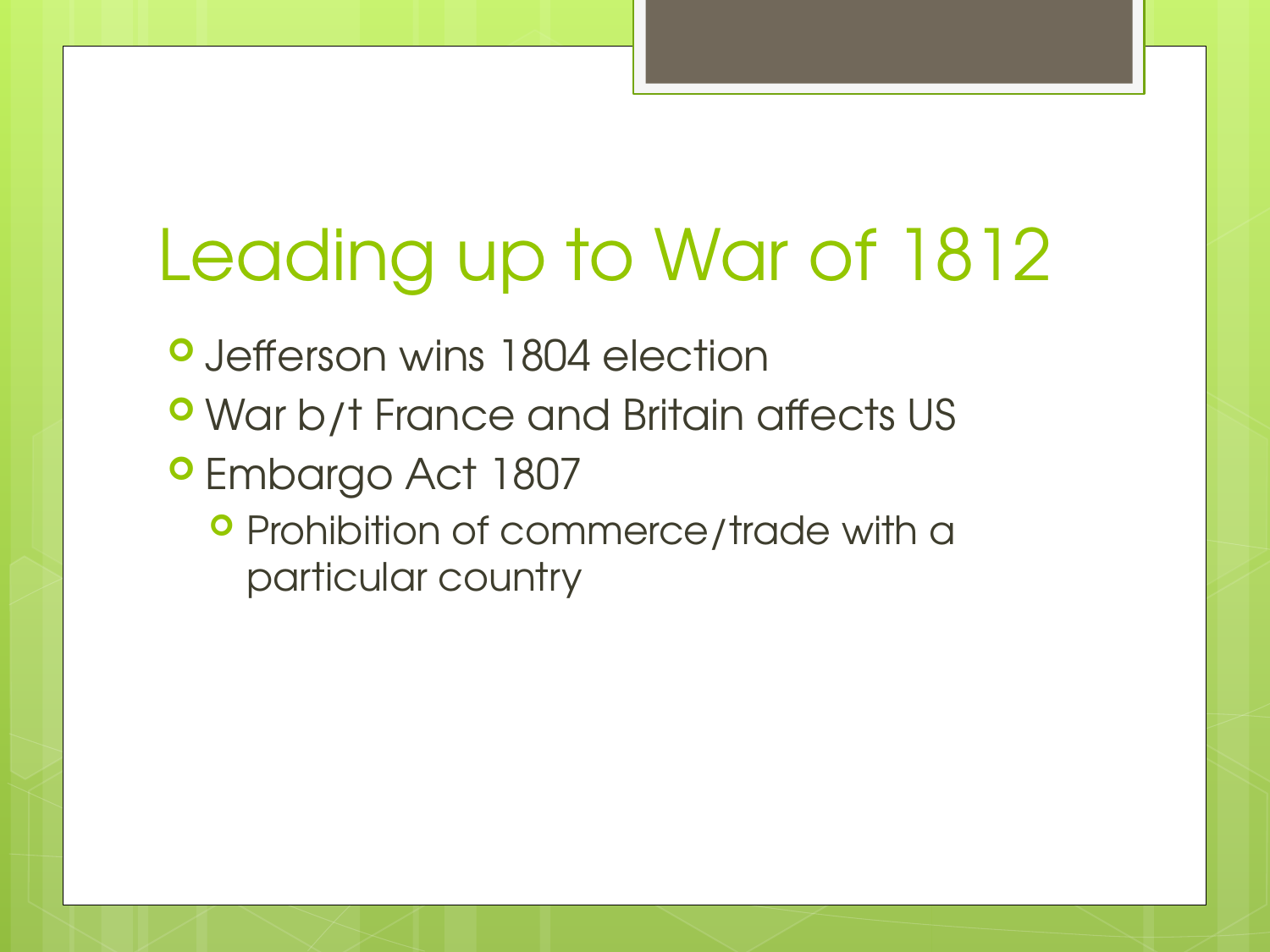

# Leading up to War of 1812
Jefferson wins 1804 election
War b/t France and Britain affects US
Embargo Act 1807
Prohibition of commerce/trade with a particular country